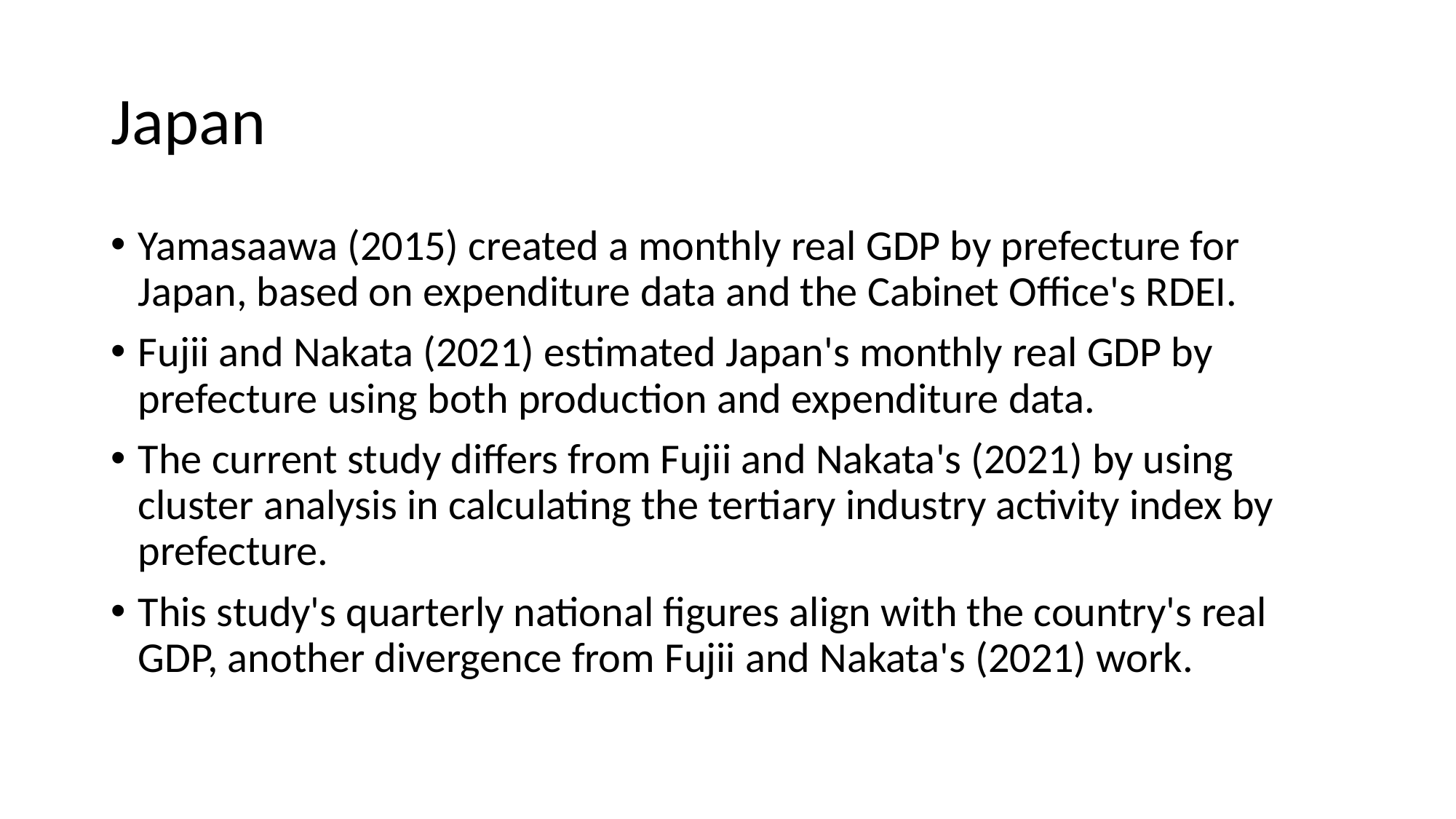

# Japan
Yamasaawa (2015) created a monthly real GDP by prefecture for Japan, based on expenditure data and the Cabinet Office's RDEI.
Fujii and Nakata (2021) estimated Japan's monthly real GDP by prefecture using both production and expenditure data.
The current study differs from Fujii and Nakata's (2021) by using cluster analysis in calculating the tertiary industry activity index by prefecture.
This study's quarterly national figures align with the country's real GDP, another divergence from Fujii and Nakata's (2021) work.